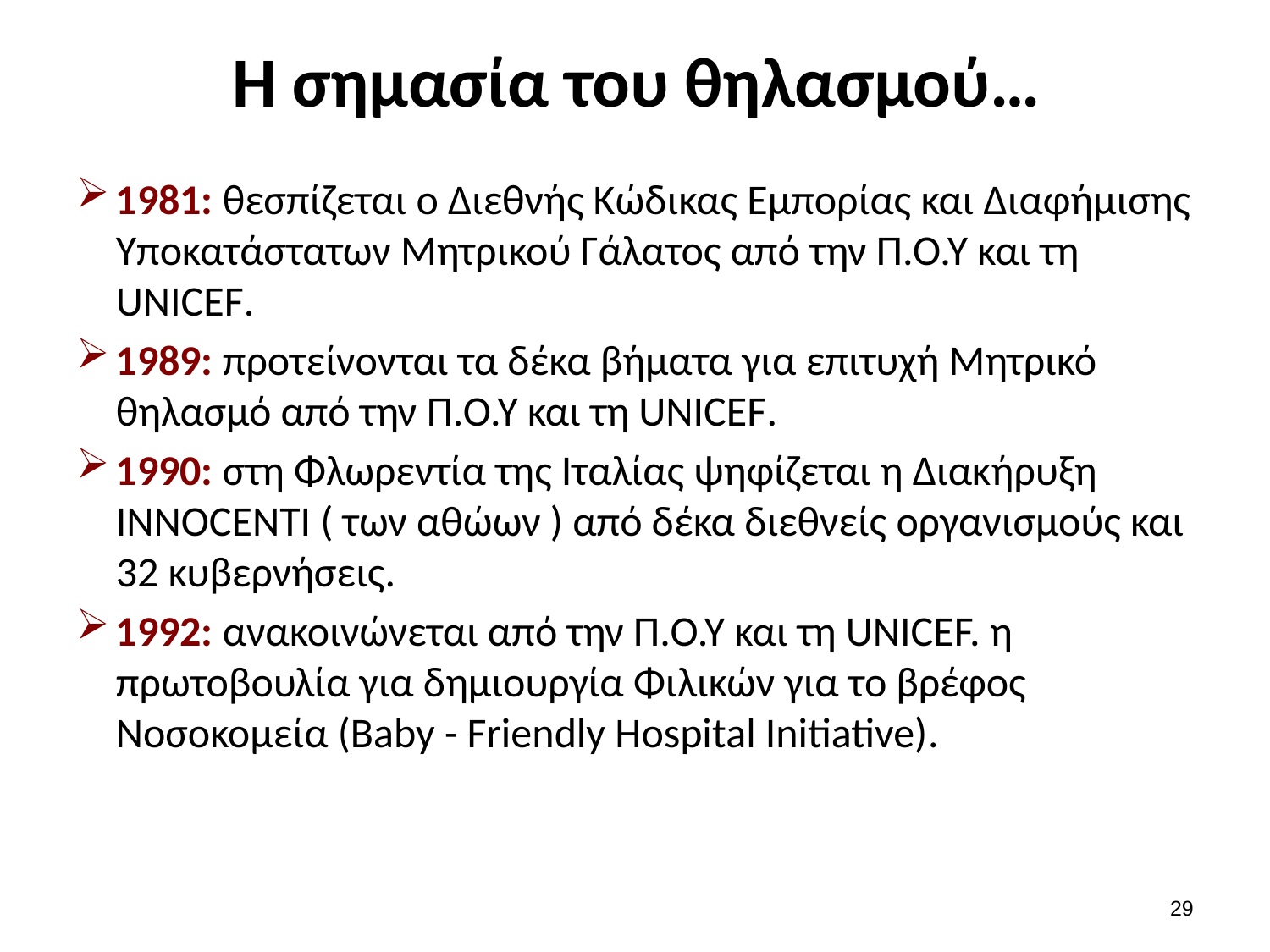

# Η σημασία του θηλασμού…
1981: θεσπίζεται ο Διεθνής Κώδικας Εμπορίας και Διαφήμισης Υποκατάστατων Μητρικού Γάλατος από την Π.Ο.Υ και τη UNICEF.
1989: προτείνονται τα δέκα βήματα για επιτυχή Μητρικό θηλασμό από την Π.Ο.Υ και τη UNICEF.
1990: στη Φλωρεντία της Ιταλίας ψηφίζεται η Διακήρυξη INNOCENTI ( των αθώων ) από δέκα διεθνείς οργανισμούς και 32 κυβερνήσεις.
1992: ανακοινώνεται από την Π.Ο.Υ και τη UNICEF. η πρωτοβουλία για δημιουργία Φιλικών για το βρέφος Νοσοκομεία (Baby - Friendly Hospital Initiative).
29